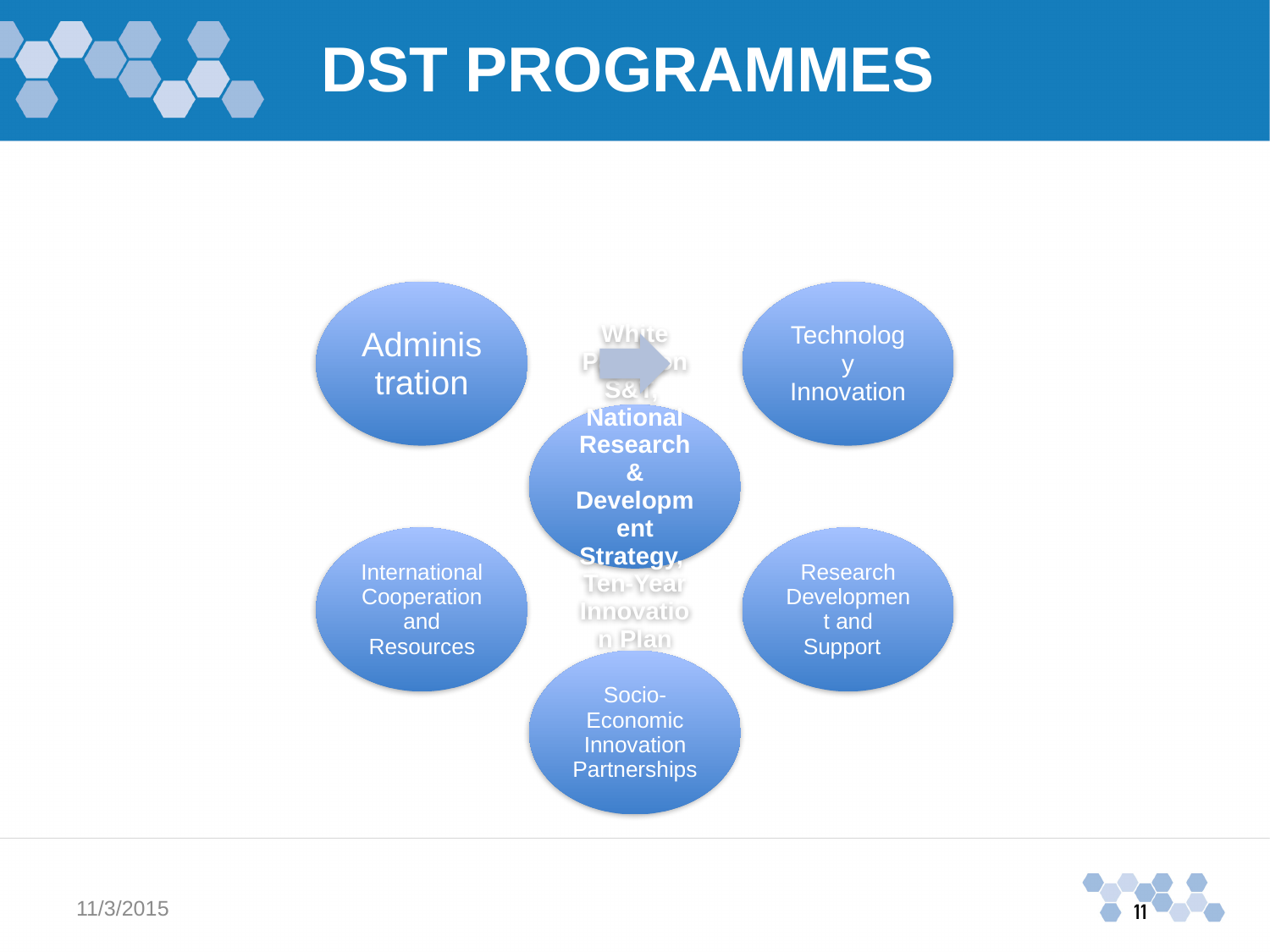

DST PROGRAMMES
White Paper on S&T,  National Research & Development Strategy,
Ten-Year Innovation Plan
Technology Innovation
Research Development and Support
Socio-Economic Innovation Partnerships
International Cooperation and Resources
Administration
11/3/2015
11